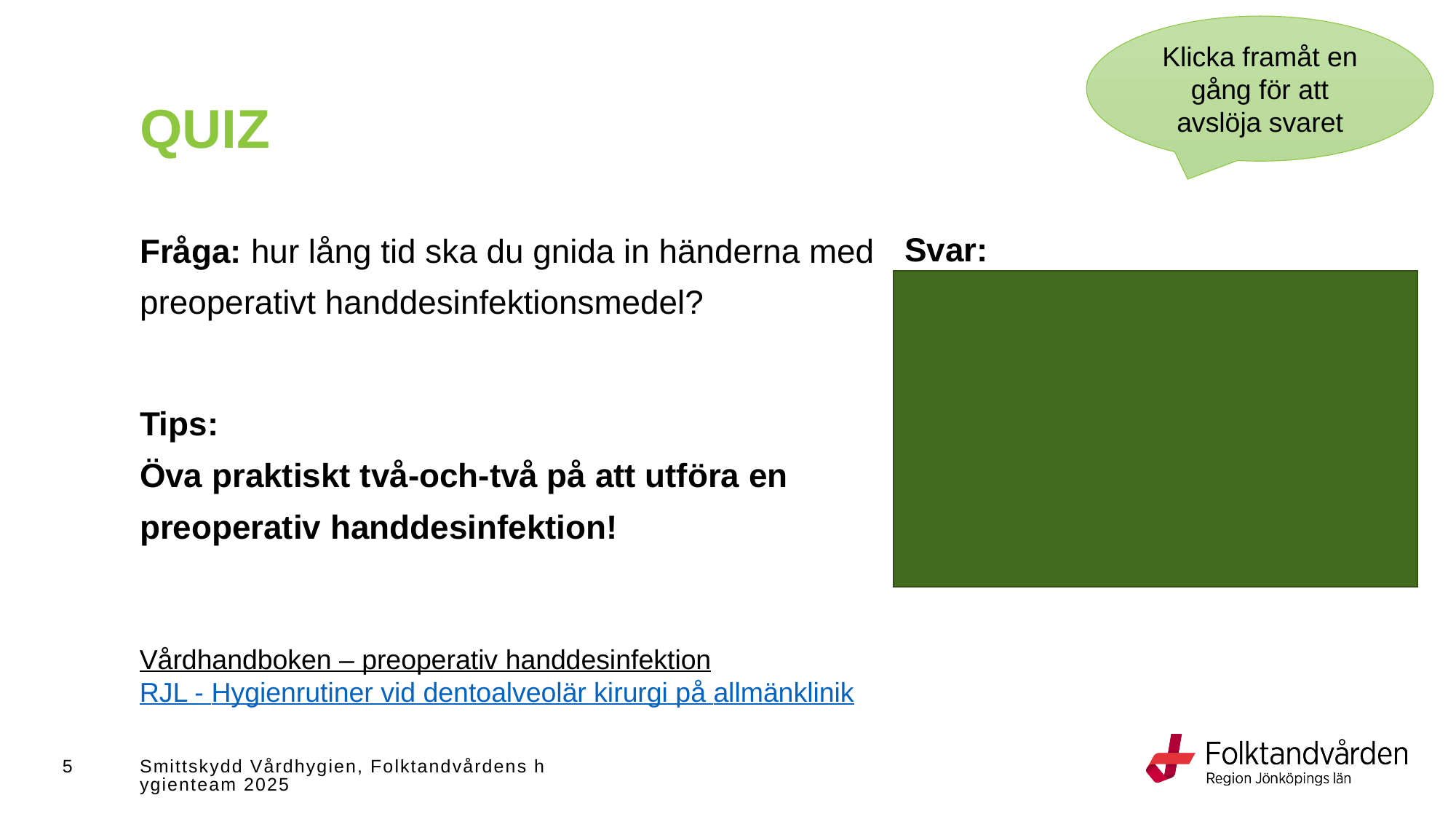

Klicka framåt en gång för att avslöja svaret
# QUIZ
Svar:
Tiden för ingnidning av desinfektionsmedel på hud för avsedd verkan varierar från cirka 1,5 minut till 3 minuter. Läs på tillverkarens anvisningar.

Fråga: hur lång tid ska du gnida in händerna med preoperativt handdesinfektionsmedel?
Tips:
Öva praktiskt två-och-två på att utföra en preoperativ handdesinfektion!

Vårdhandboken – preoperativ handdesinfektion
RJL - Hygienrutiner vid dentoalveolär kirurgi på allmänklinik
5
Smittskydd Vårdhygien, Folktandvårdens hygienteam 2025